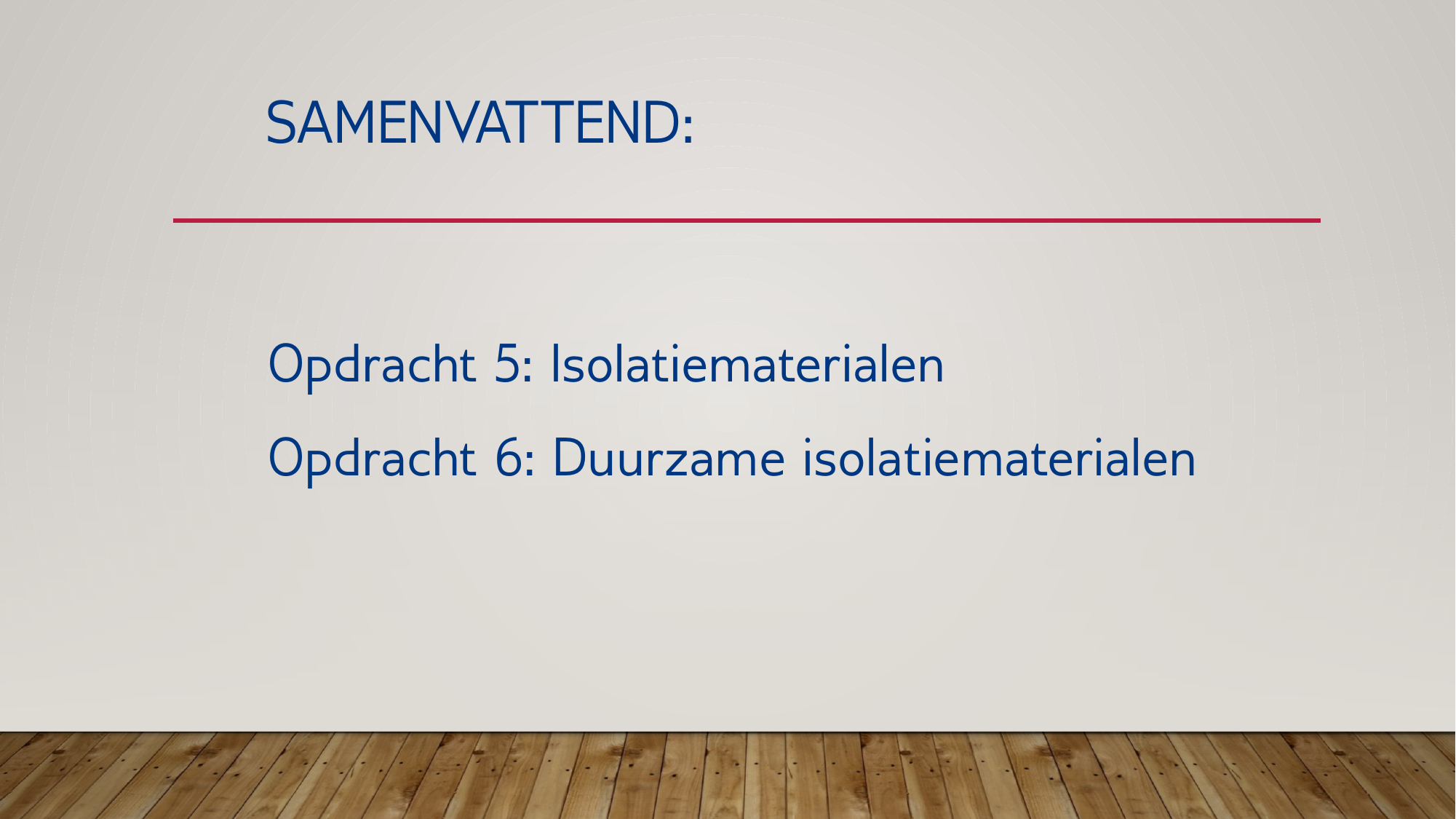

# Samenvattend:

Opdracht 5: Isolatiematerialen
Opdracht 6: Duurzame isolatiematerialen